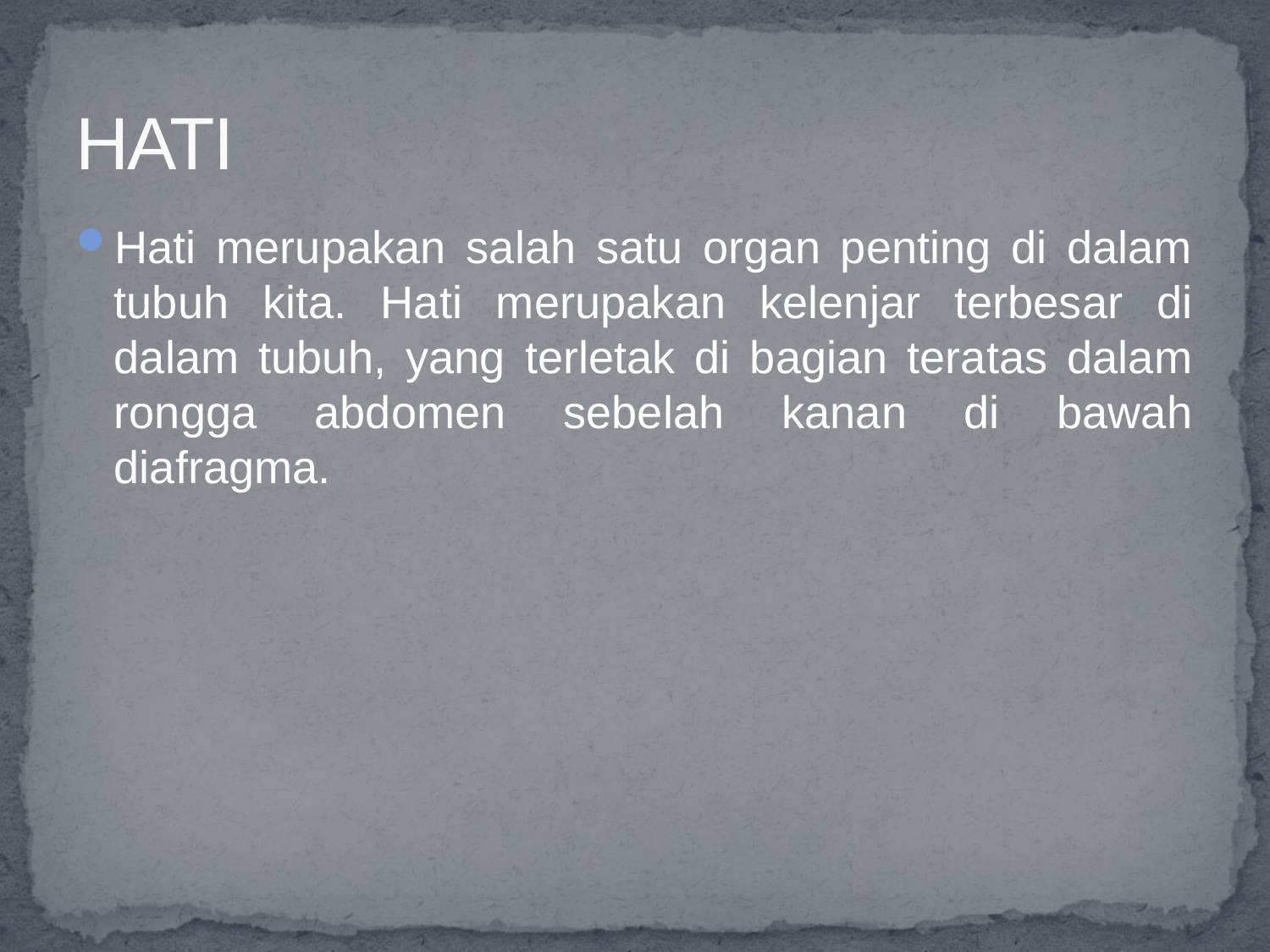

# HATI
Hati merupakan salah satu organ penting di dalam tubuh kita. Hati merupakan kelenjar terbesar di dalam tubuh, yang terletak di bagian teratas dalam rongga abdomen sebelah kanan di bawah diafragma.